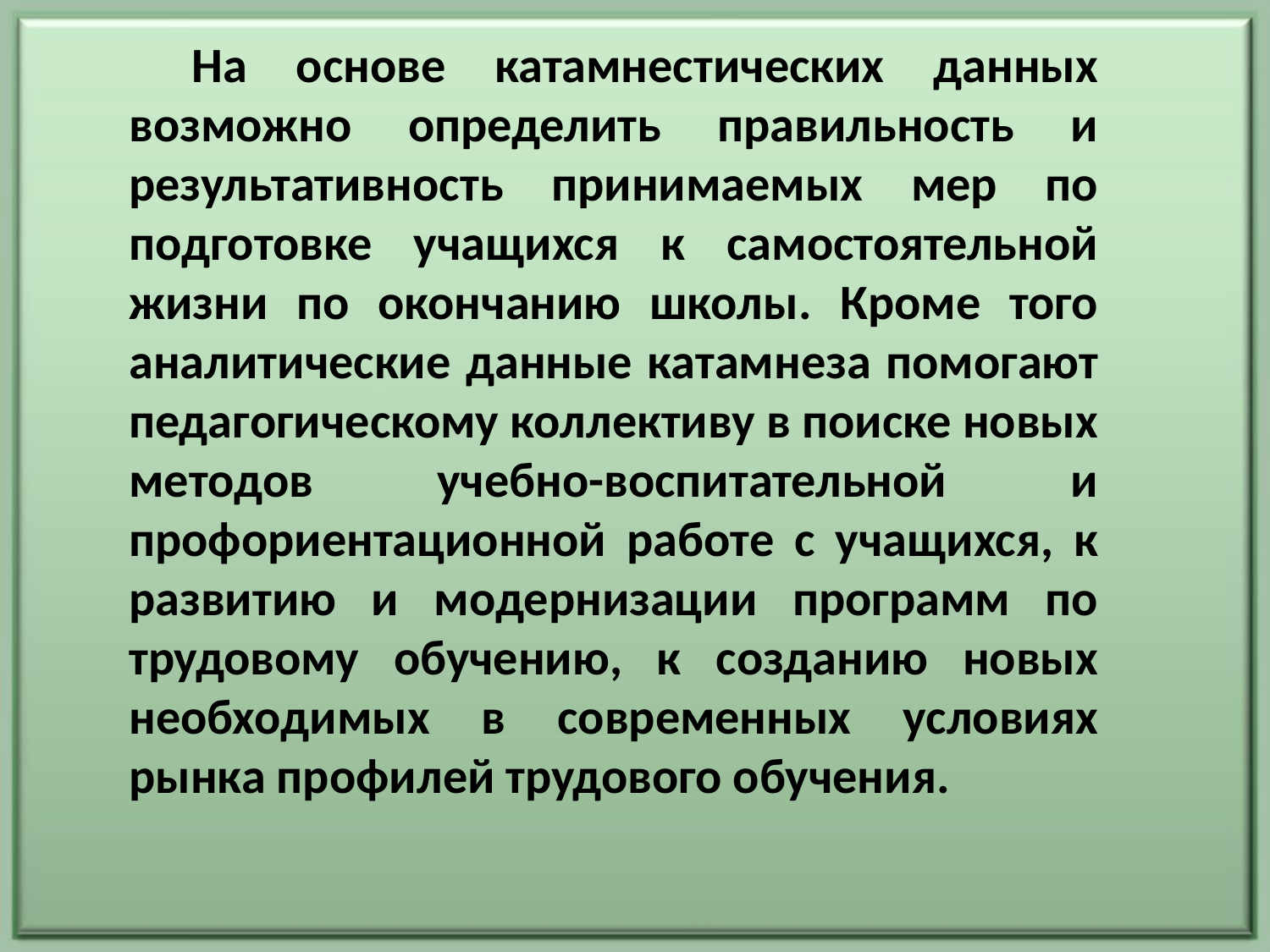

На основе катамнестических данных возможно определить правильность и результативность принимаемых мер по подготовке учащихся к самостоятельной жизни по окончанию школы. Кроме того аналитические данные катамнеза помогают педагогическому коллективу в поиске новых методов учебно-воспитательной и профориентационной работе с учащихся, к развитию и модернизации программ по трудовому обучению, к созданию новых необходимых в современных условиях рынка профилей трудового обучения.